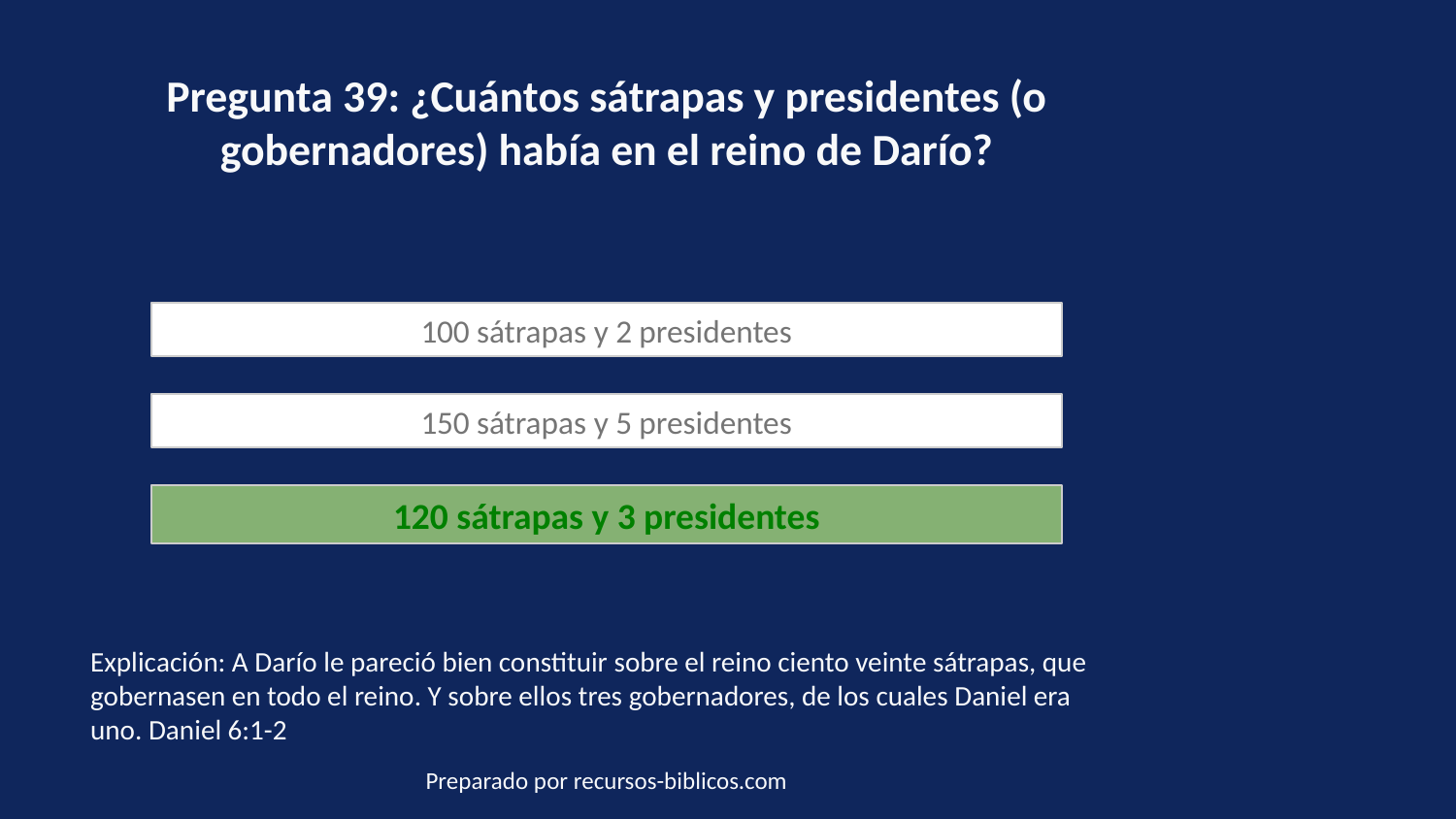

Pregunta 39: ¿Cuántos sátrapas y presidentes (o gobernadores) había en el reino de Darío?
100 sátrapas y 2 presidentes
150 sátrapas y 5 presidentes
120 sátrapas y 3 presidentes
Explicación: A Darío le pareció bien constituir sobre el reino ciento veinte sátrapas, que gobernasen en todo el reino. Y sobre ellos tres gobernadores, de los cuales Daniel era uno. Daniel 6:1-2
Preparado por recursos-biblicos.com